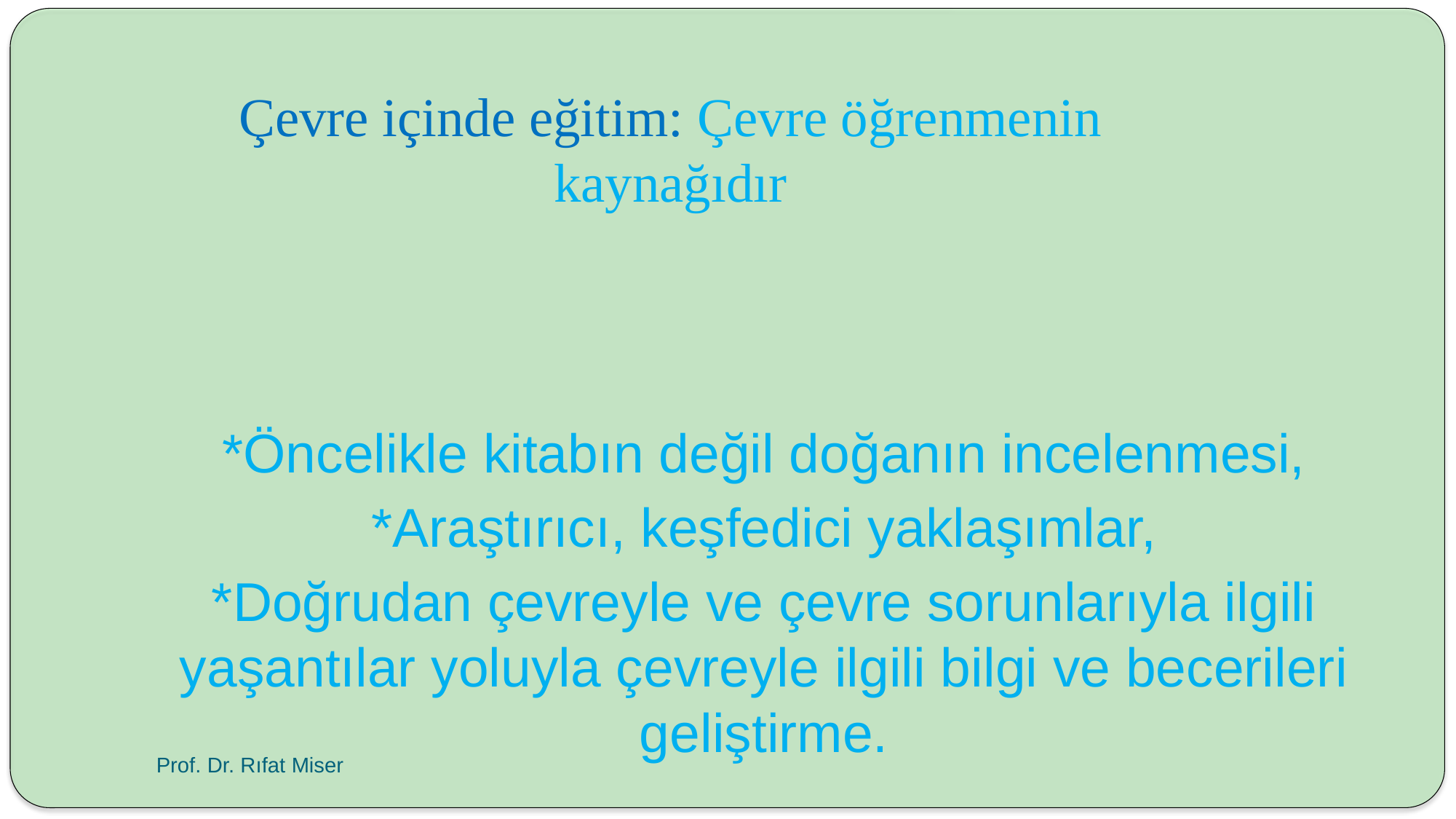

#
Çevre içinde eğitim: Çevre öğrenmenin kaynağıdır

*Öncelikle kitabın değil doğanın incelenmesi,
*Araştırıcı, keşfedici yaklaşımlar,
*Doğrudan çevreyle ve çevre sorunlarıyla ilgili yaşantılar yoluyla çevreyle ilgili bilgi ve becerileri geliştirme.
Prof. Dr. Rıfat Miser